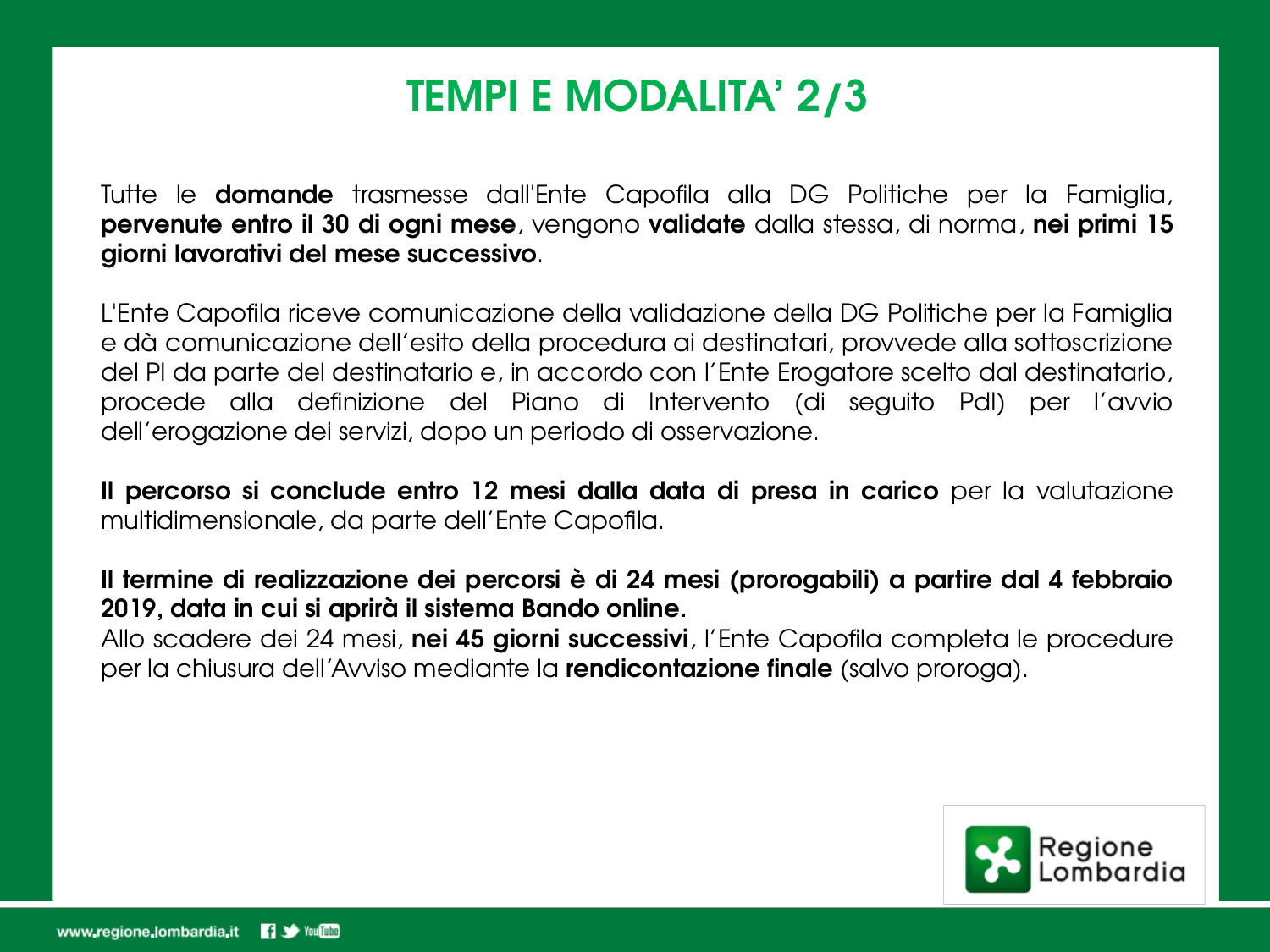

TEMPI E MODALITA’ 2/3

Tutte le domande trasmesse dall'Ente Capofila alla DG Politiche per la Famiglia, pervenute entro il 30 di ogni mese, vengono validate dalla stessa, di norma, nei primi 15 giorni lavorativi del mese successivo.

L'Ente Capofila riceve comunicazione della validazione della DG Politiche per la Famiglia e dà comunicazione dell’esito della procedura ai destinatari, provvede alla sottoscrizione del PI da parte del destinatario e, in accordo con l’Ente Erogatore scelto dal destinatario, procede alla definizione del Piano di Intervento (di seguito PdI) per l’avvio dell’erogazione dei servizi, dopo un periodo di osservazione.

Il percorso si conclude entro 12 mesi dalla data di presa in carico per la valutazione multidimensionale, da parte dell’Ente Capofila.

Il termine di realizzazione dei percorsi è di 24 mesi (prorogabili) a partire dal 4 febbraio 2019, data in cui si aprirà il sistema Bando online.
Allo scadere dei 24 mesi, nei 45 giorni successivi, l’Ente Capofila completa le procedure per la chiusura dell’Avviso mediante la rendicontazione finale (salvo proroga).